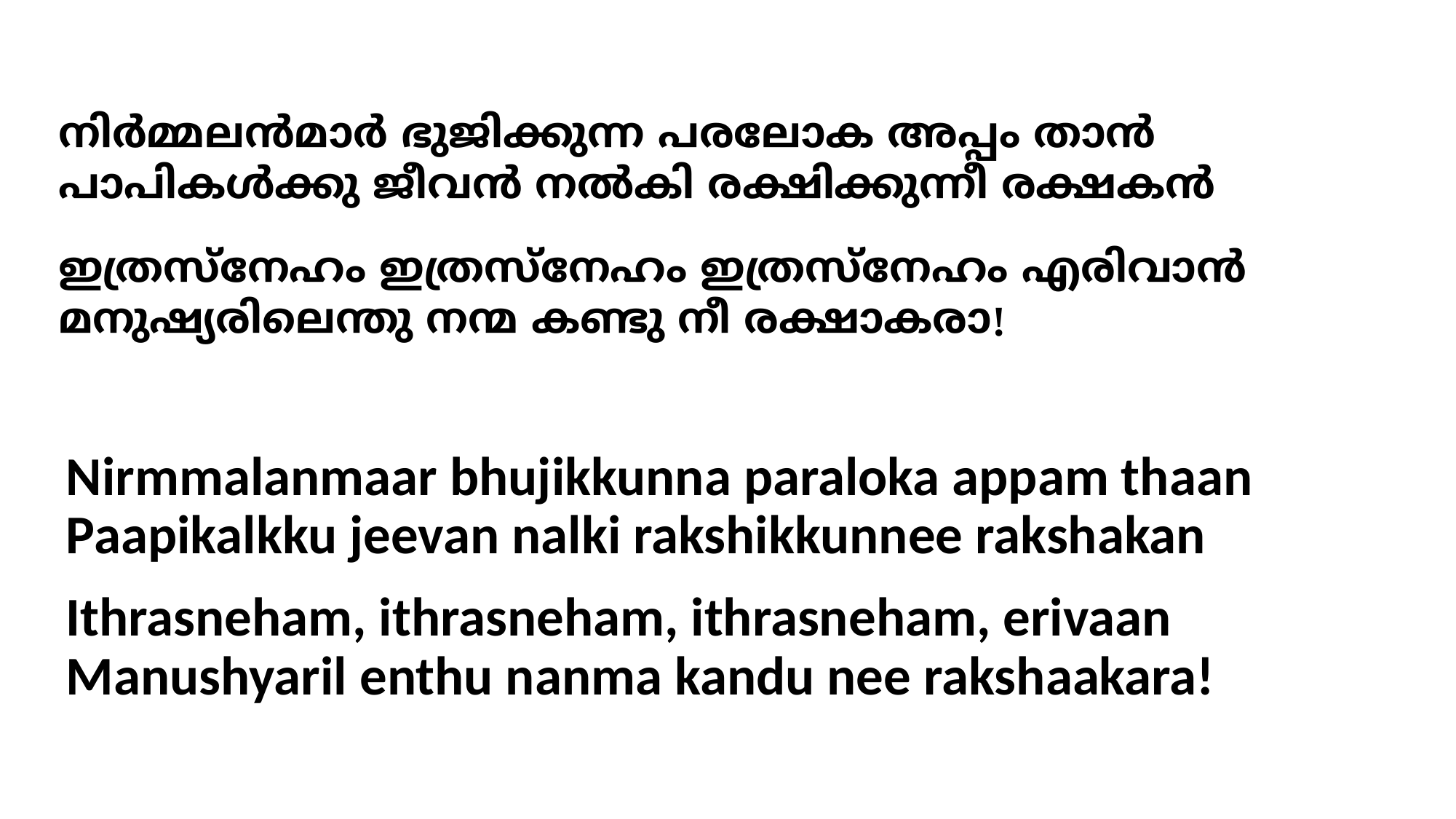

നിര്‍മ്മലന്‍മാര്‍ ഭുജിക്കുന്ന പരലോക അപ്പം താന്‍
പാപികള്‍ക്കു ജീവന്‍ നല്‍കി രക്ഷിക്കുന്നീ രക്ഷകന്‍

ഇത്രസ്നേഹം ഇത്രസ്നേഹം ഇത്രസ്നേഹം എരിവാന്‍
മനുഷ്യരിലെന്തു നന്മ കണ്ടു നീ രക്ഷാകരാ!

# Nirmmalanmaar bhujikkunna paraloka appam thaan Paapikalkku jeevan nalki rakshikkunnee rakshakan Ithrasneham, ithrasneham, ithrasneham, erivaan Manushyaril enthu nanma kandu nee rakshaakara!